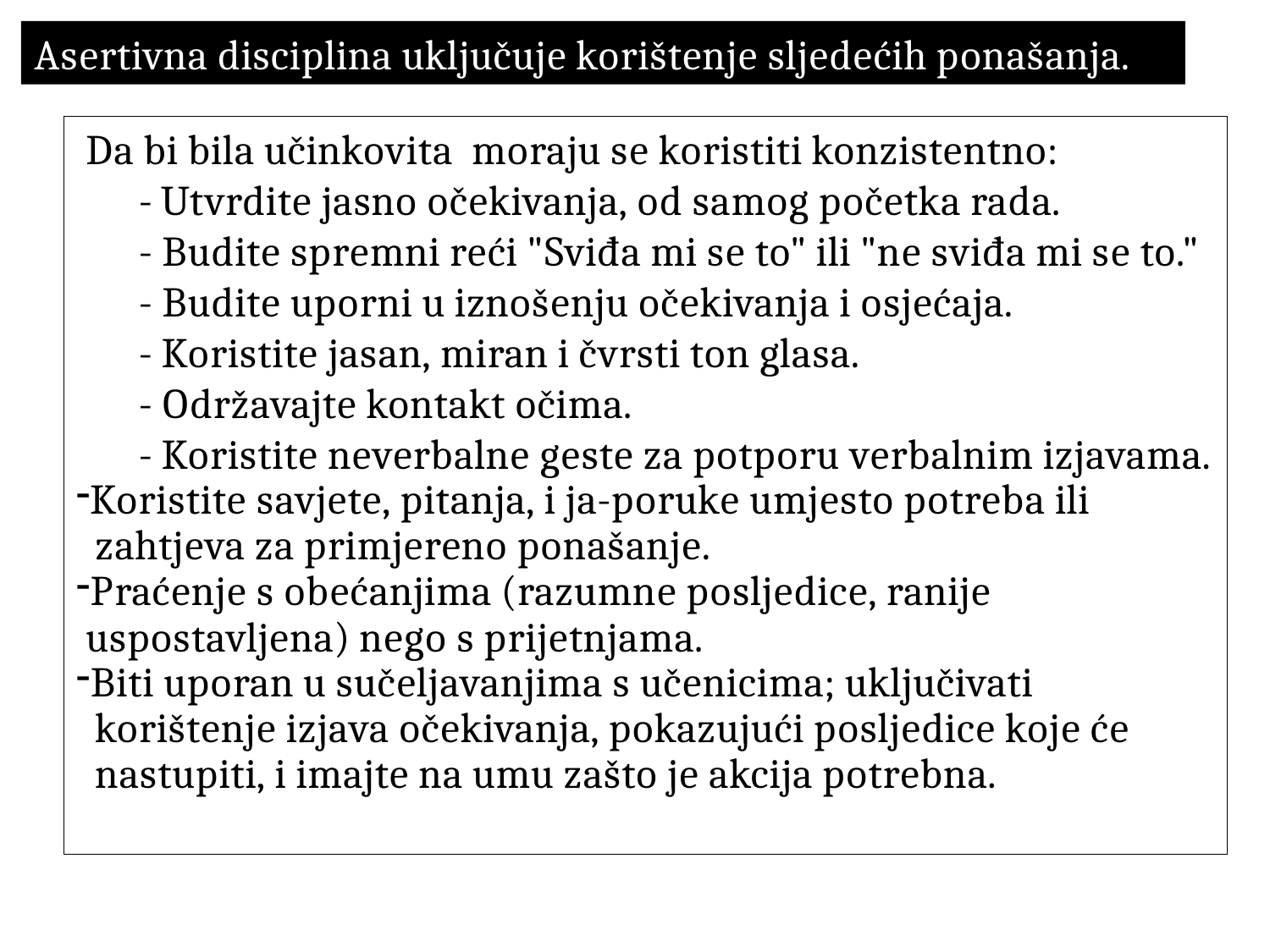

Asertivna disciplina uključuje korištenje sljedećih ponašanja.
 Da bi bila učinkovita  moraju se koristiti konzistentno:
- Utvrdite jasno očekivanja, od samog početka rada.
- Budite spremni reći "Sviđa mi se to" ili "ne sviđa mi se to."
- Budite uporni u iznošenju očekivanja i osjećaja.
- Koristite jasan, miran i čvrsti ton glasa.
- Održavajte kontakt očima.
- Koristite neverbalne geste za potporu verbalnim izjavama.
Koristite savjete, pitanja, i ja-poruke umjesto potreba ili
  zahtjeva za primjereno ponašanje.
Praćenje s obećanjima (razumne posljedice, ranije
 uspostavljena) nego s prijetnjama.
Biti uporan u sučeljavanjima s učenicima; uključivati
  korištenje izjava očekivanja, pokazujući posljedice koje će
  nastupiti, i imajte na umu zašto je akcija potrebna.